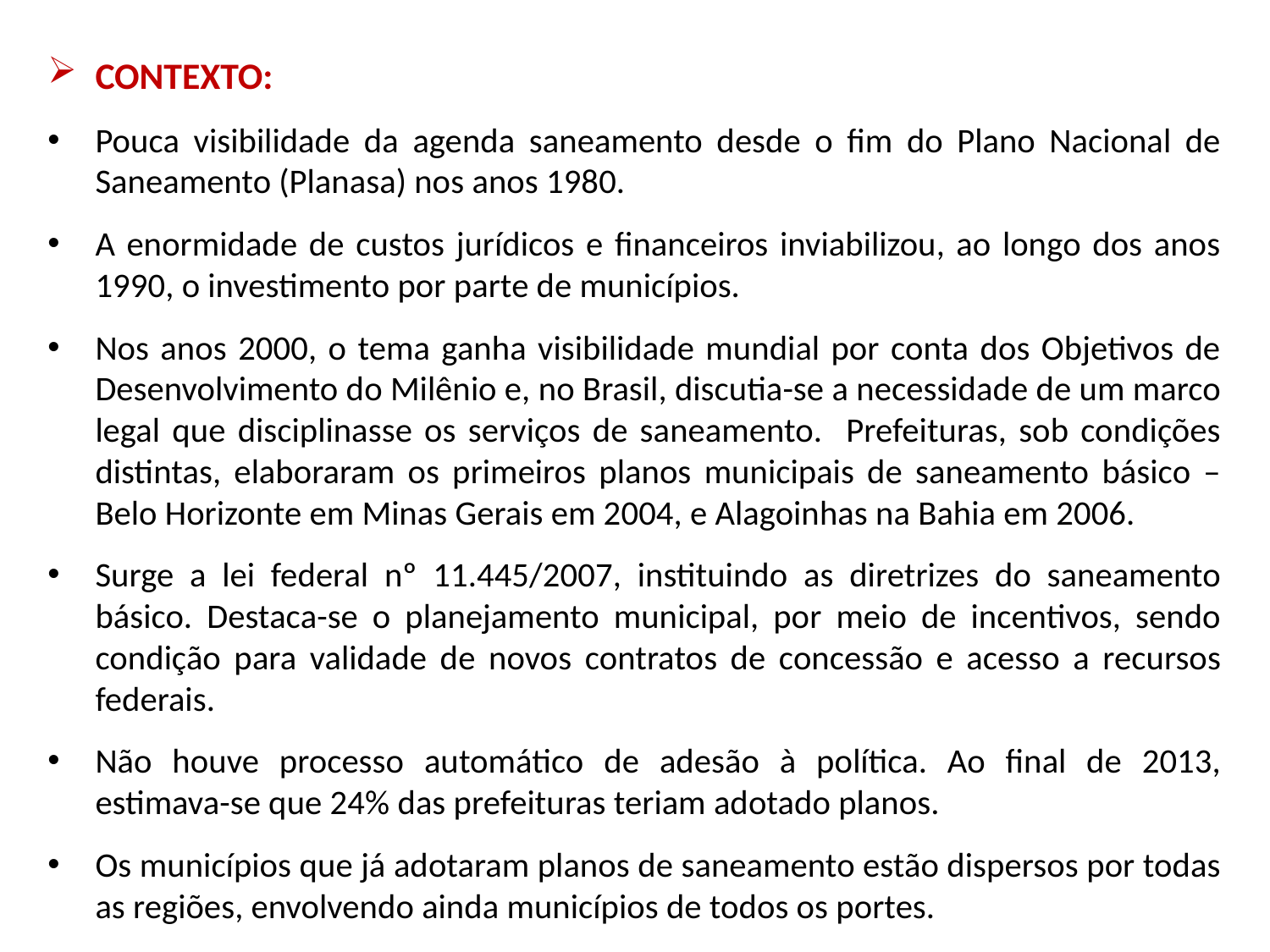

CONTEXTO:
Pouca visibilidade da agenda saneamento desde o fim do Plano Nacional de Saneamento (Planasa) nos anos 1980.
A enormidade de custos jurídicos e financeiros inviabilizou, ao longo dos anos 1990, o investimento por parte de municípios.
Nos anos 2000, o tema ganha visibilidade mundial por conta dos Objetivos de Desenvolvimento do Milênio e, no Brasil, discutia-se a necessidade de um marco legal que disciplinasse os serviços de saneamento.  Prefeituras, sob condições distintas, elaboraram os primeiros planos municipais de saneamento básico – Belo Horizonte em Minas Gerais em 2004, e Alagoinhas na Bahia em 2006.
Surge a lei federal nº 11.445/2007, instituindo as diretrizes do saneamento básico. Destaca-se o planejamento municipal, por meio de incentivos, sendo condição para validade de novos contratos de concessão e acesso a recursos federais.
Não houve processo automático de adesão à política. Ao final de 2013, estimava-se que 24% das prefeituras teriam adotado planos.
Os municípios que já adotaram planos de saneamento estão dispersos por todas as regiões, envolvendo ainda municípios de todos os portes.